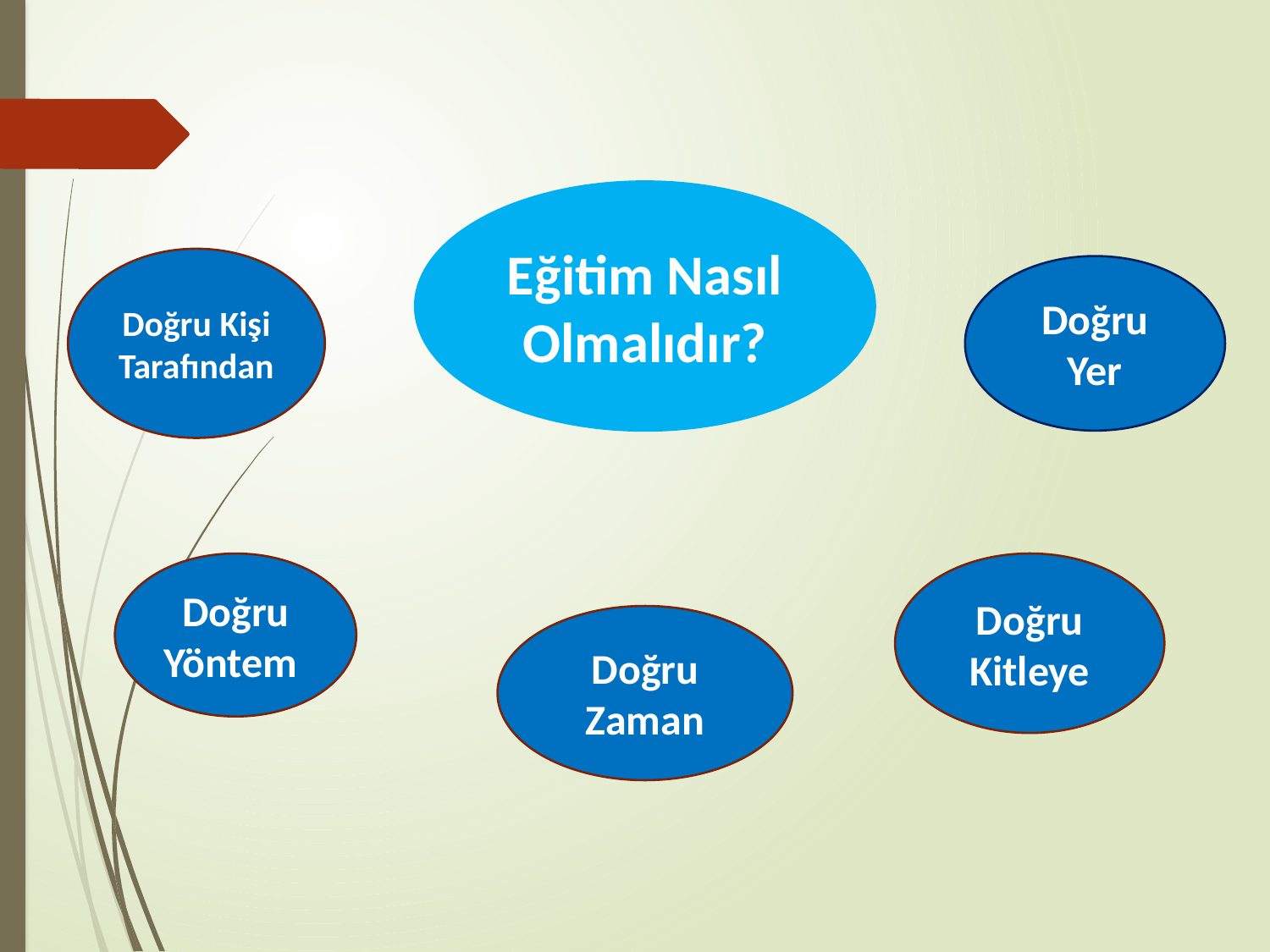

Eğitim Nasıl Olmalıdır?
Doğru Kişi Tarafından
Doğru Yer
Doğru Yöntem
Doğru Kitleye
Doğru Zaman